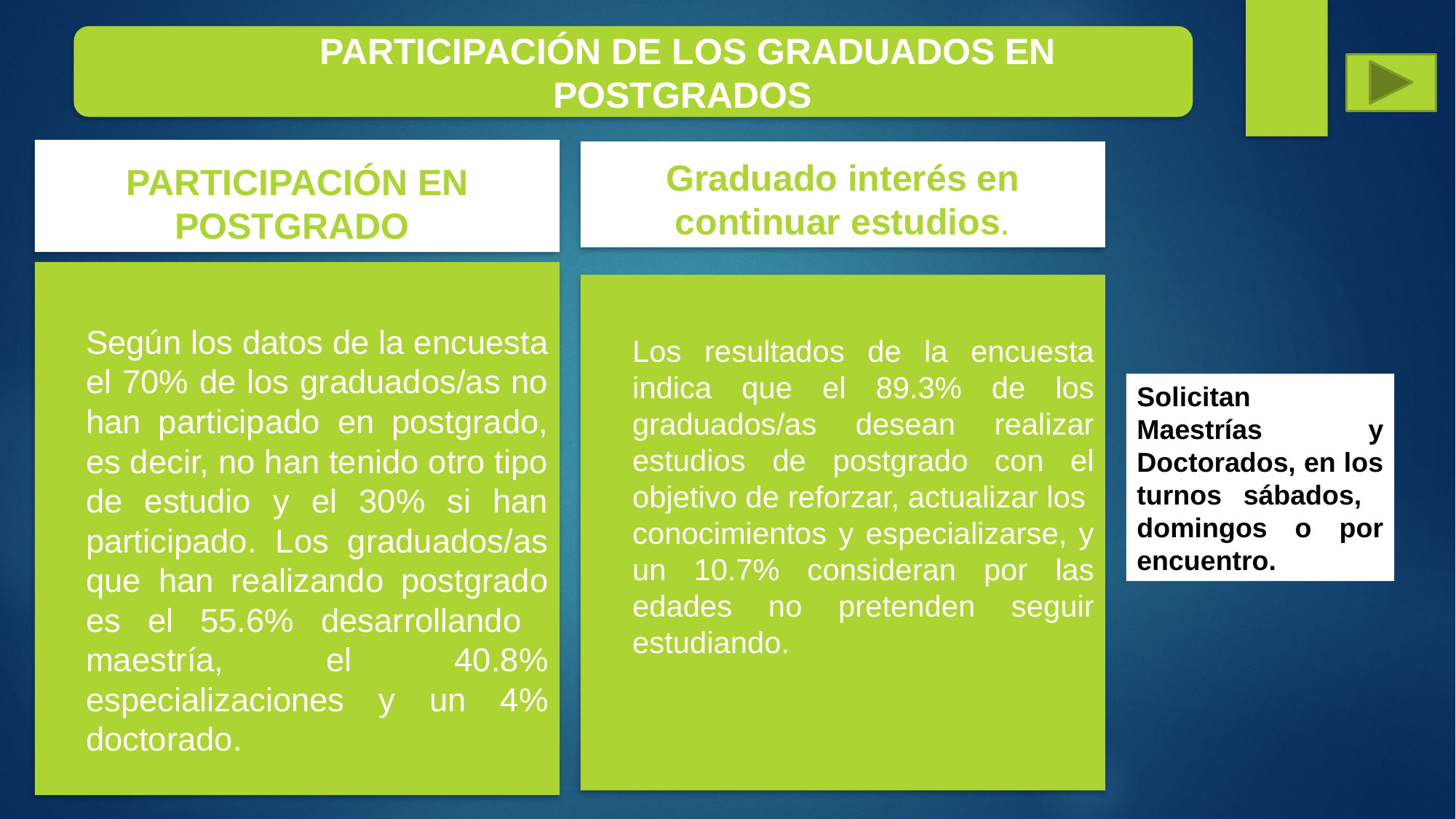

PARTICIPACIÓN DE LOS GRADUADOS EN POSTGRADOS

PARTICIPACIÓN EN POSTGRADO
Graduado interés en continuar estudios.

Según los datos de la encuesta el 70% de los graduados/as no han participado en postgrado, es decir, no han tenido otro tipo de estudio y el 30% si han participado. Los graduados/as que han realizando postgrado es el 55.6% desarrollando  maestría, el 40.8% especializaciones y un 4% doctorado.

Los resultados de la encuesta indica que el 89.3% de los graduados/as desean realizar estudios de postgrado con el objetivo de reforzar, actualizar los  conocimientos y especializarse, y un 10.7% consideran por las edades no pretenden seguir estudiando.

Solicitan Maestrías y Doctorados, en los turnos sábados,  domingos o por encuentro.